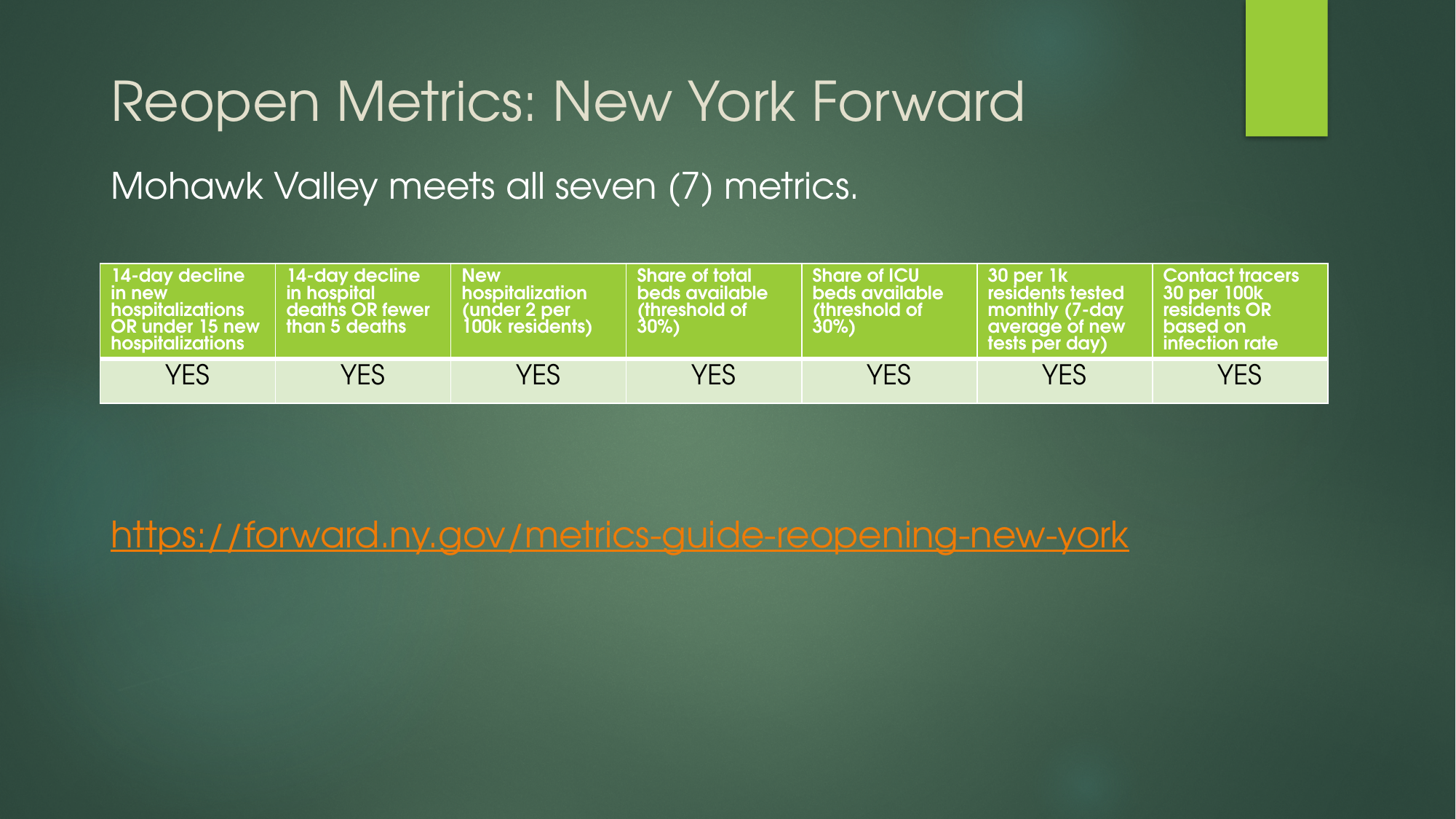

# Reopen Metrics: New York Forward
Mohawk Valley meets all seven (7) metrics.
| 14-day decline in new hospitalizations OR under 15 new hospitalizations | 14-day decline in hospital deaths OR fewer than 5 deaths | New hospitalization (under 2 per 100k residents) | Share of total beds available (threshold of 30%) | Share of ICU beds available (threshold of 30%) | 30 per 1k residents tested monthly (7-day average of new tests per day) | Contact tracers 30 per 100k residents OR based on infection rate |
| --- | --- | --- | --- | --- | --- | --- |
| YES | YES | YES | YES | YES | YES | YES |
https://forward.ny.gov/metrics-guide-reopening-new-york